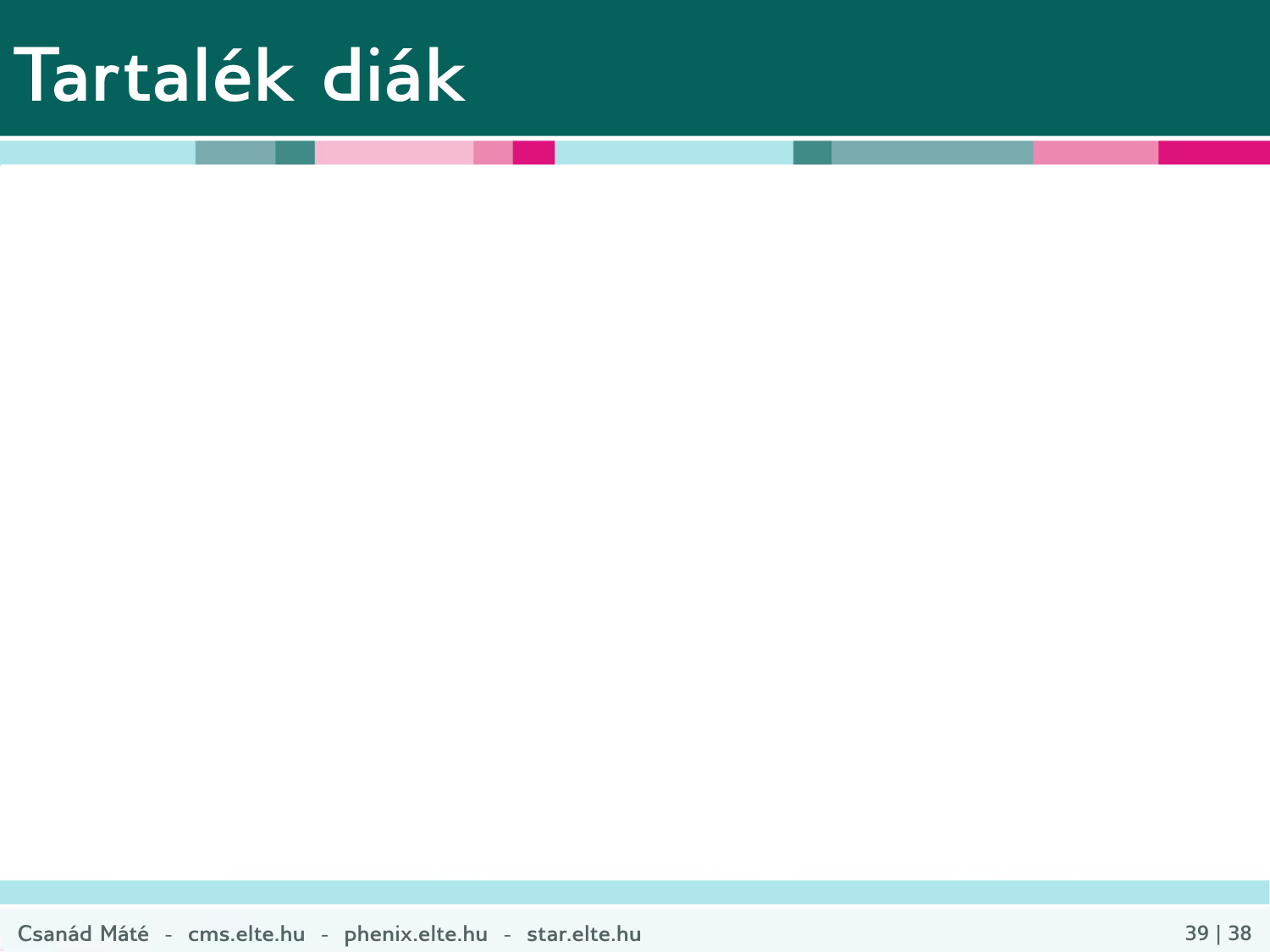

# Tartalék diák

Csanád Máté  −  cms.elte.hu  −  phenix.elte.hu  −  star.elte.hu
39 | 38